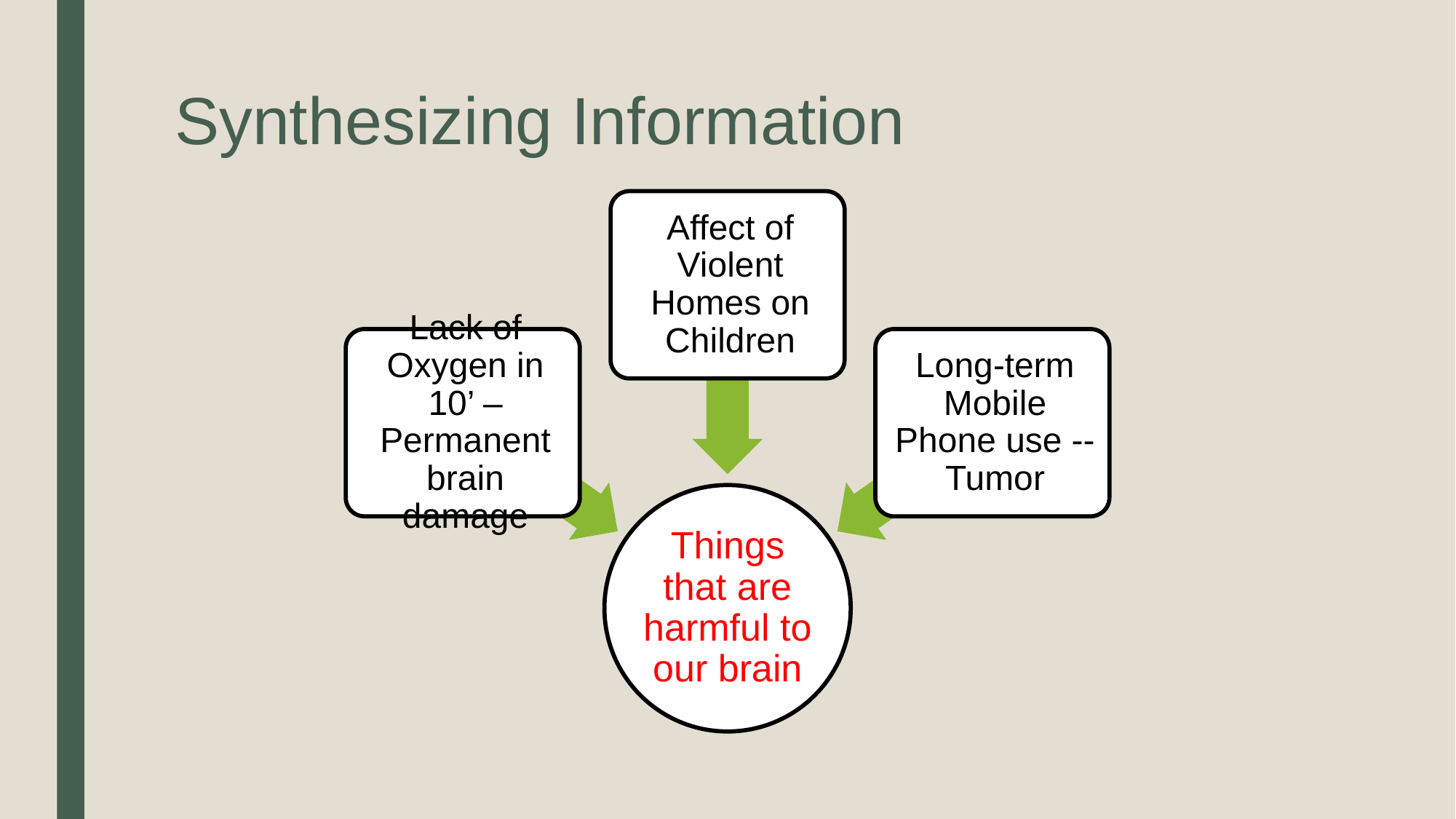

# Synthesizing Information
Things that are harmful to our brain
Lack of Oxygen in 10’ – Permanent brain damage
Affect of Violent Homes on Children
Long-term Mobile Phone use -- Tumor